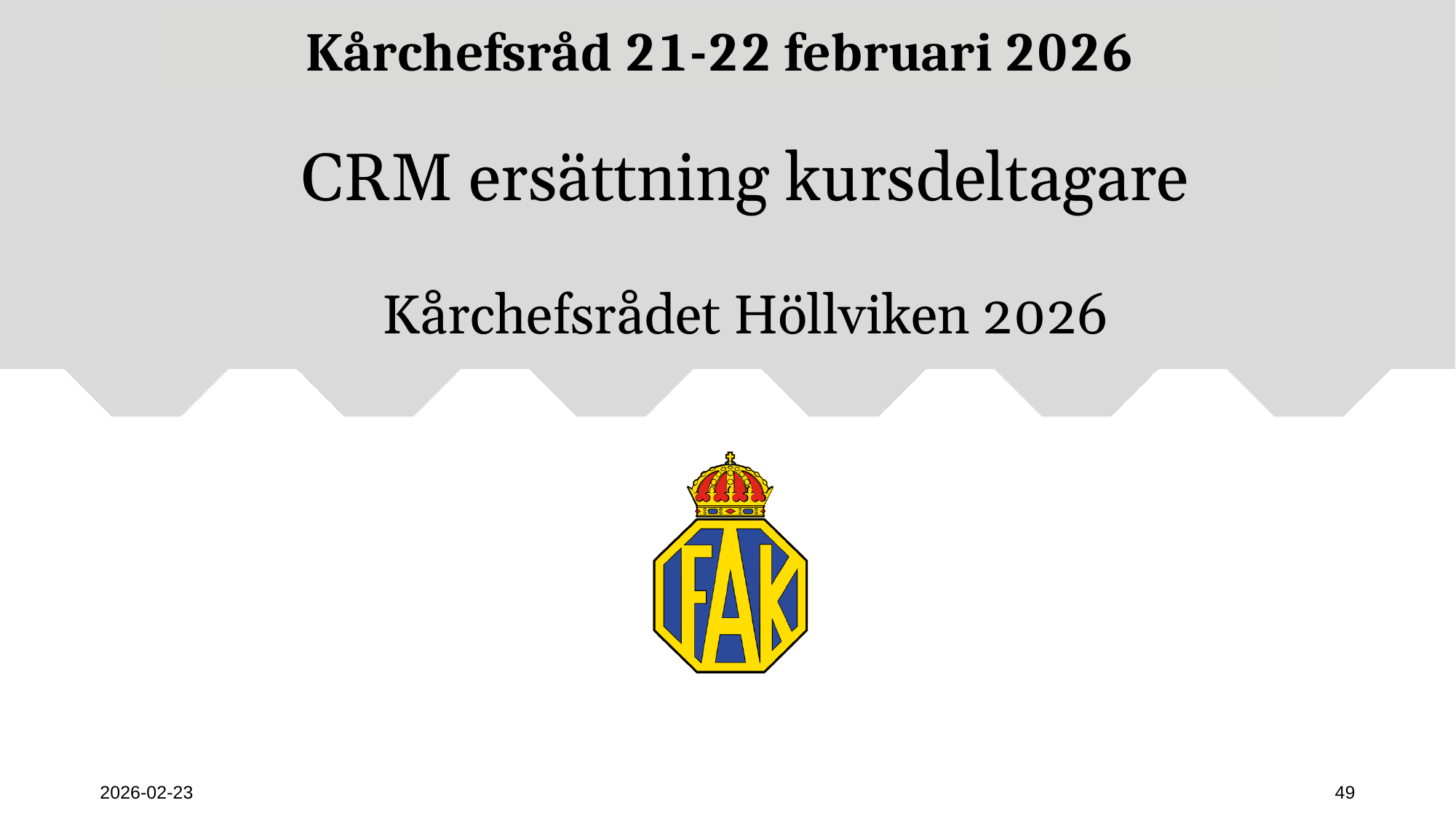

Kårchefsråd 21-22 februari 2026
# CRM ersättning kursdeltagare Kårchefsrådet Höllviken 2026
2026-02-23
49